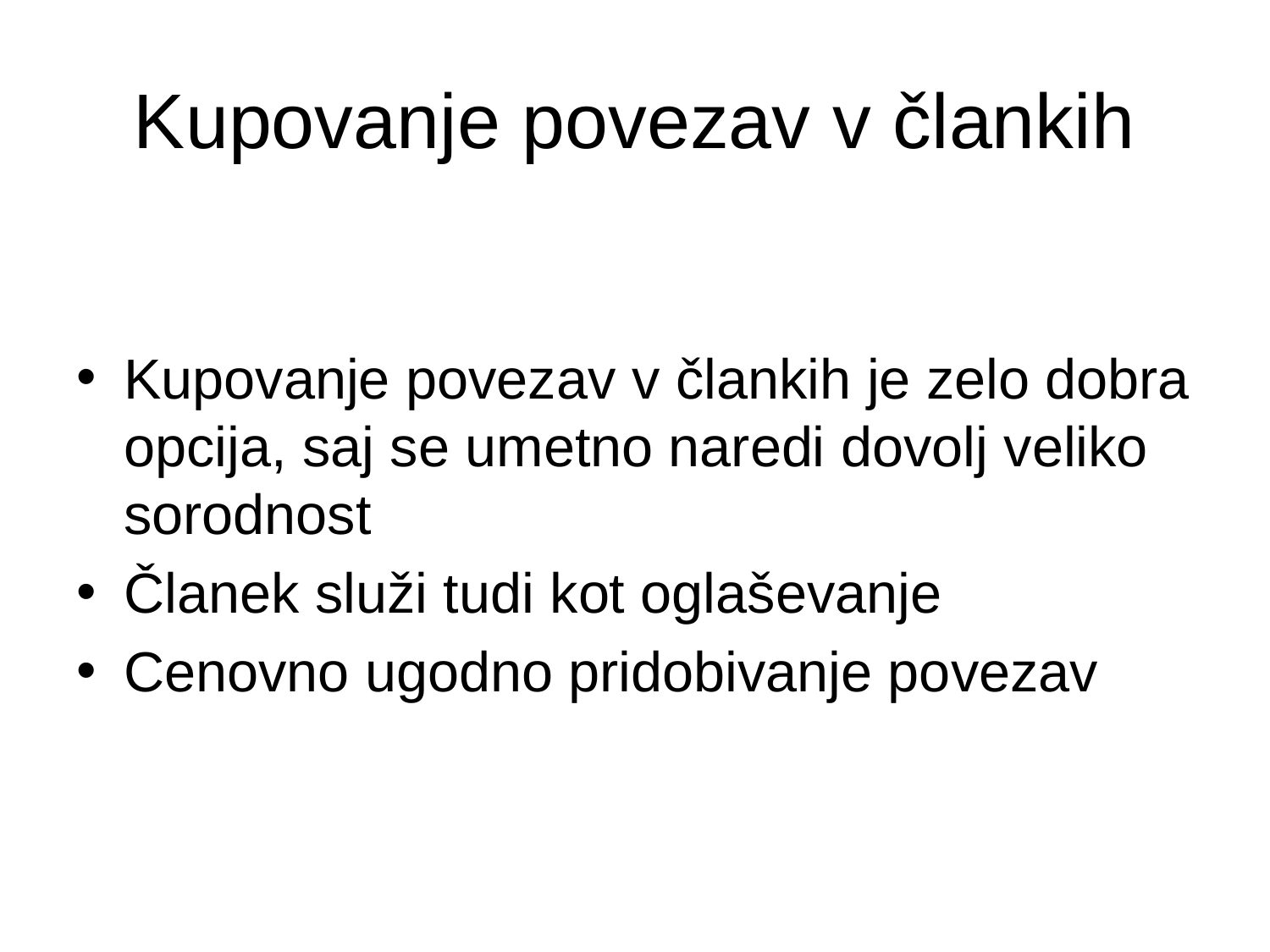

Kupovanje povezav v člankih
Kupovanje povezav v člankih je zelo dobra opcija, saj se umetno naredi dovolj veliko sorodnost
Članek služi tudi kot oglaševanje
Cenovno ugodno pridobivanje povezav